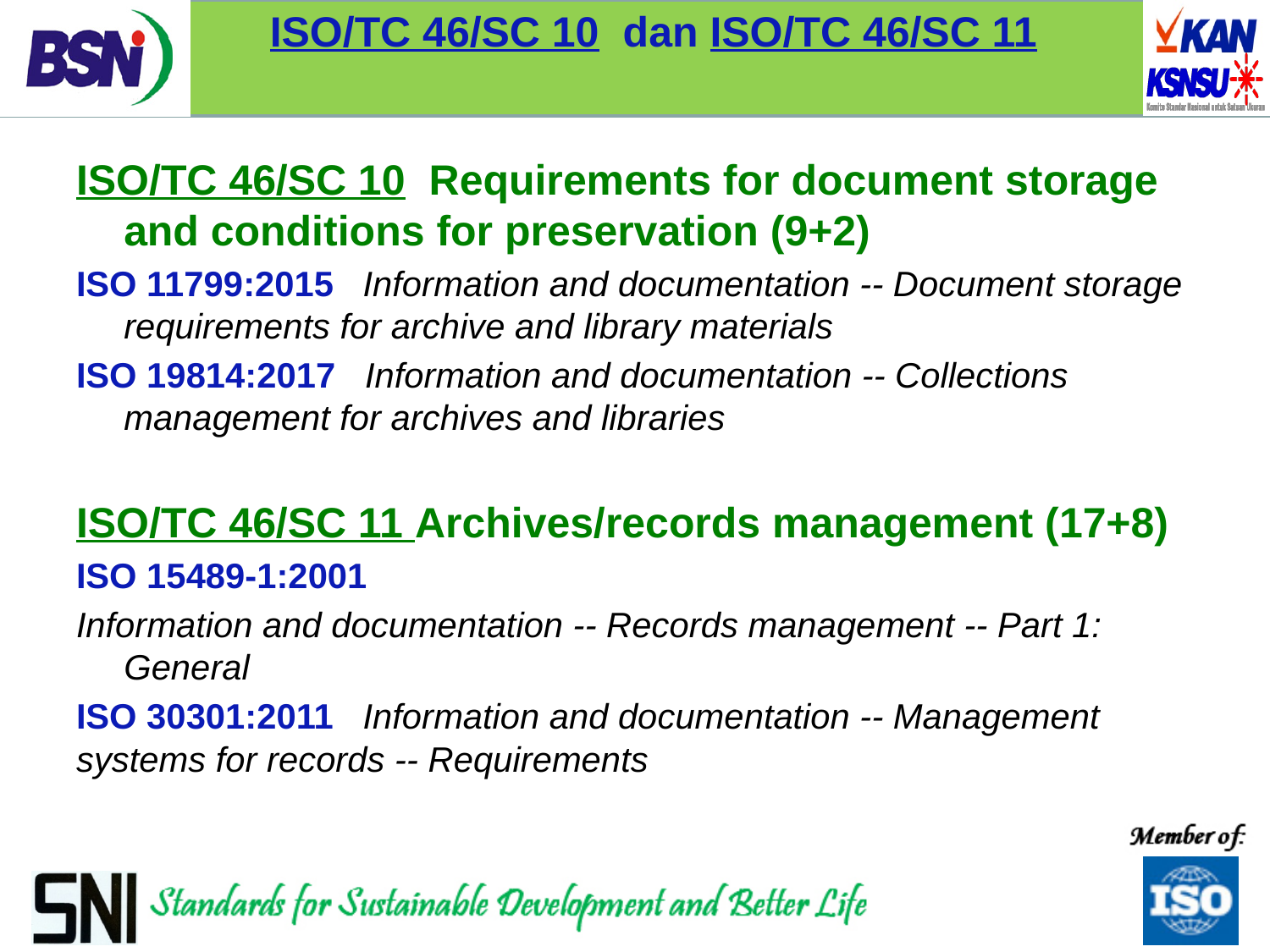

# ISO/TC 46/SC 10  dan ISO/TC 46/SC 11
ISO/TC 46/SC 10  Requirements for document storage and conditions for preservation (9+2)
ISO 11799:2015   Information and documentation -- Document storage requirements for archive and library materials
ISO 19814:2017   Information and documentation -- Collections management for archives and libraries

ISO/TC 46/SC 11 Archives/records management (17+8)
ISO 15489-1:2001
Information and documentation -- Records management -- Part 1: General
ISO 30301:2011   Information and documentation -- Management systems for records -- Requirements